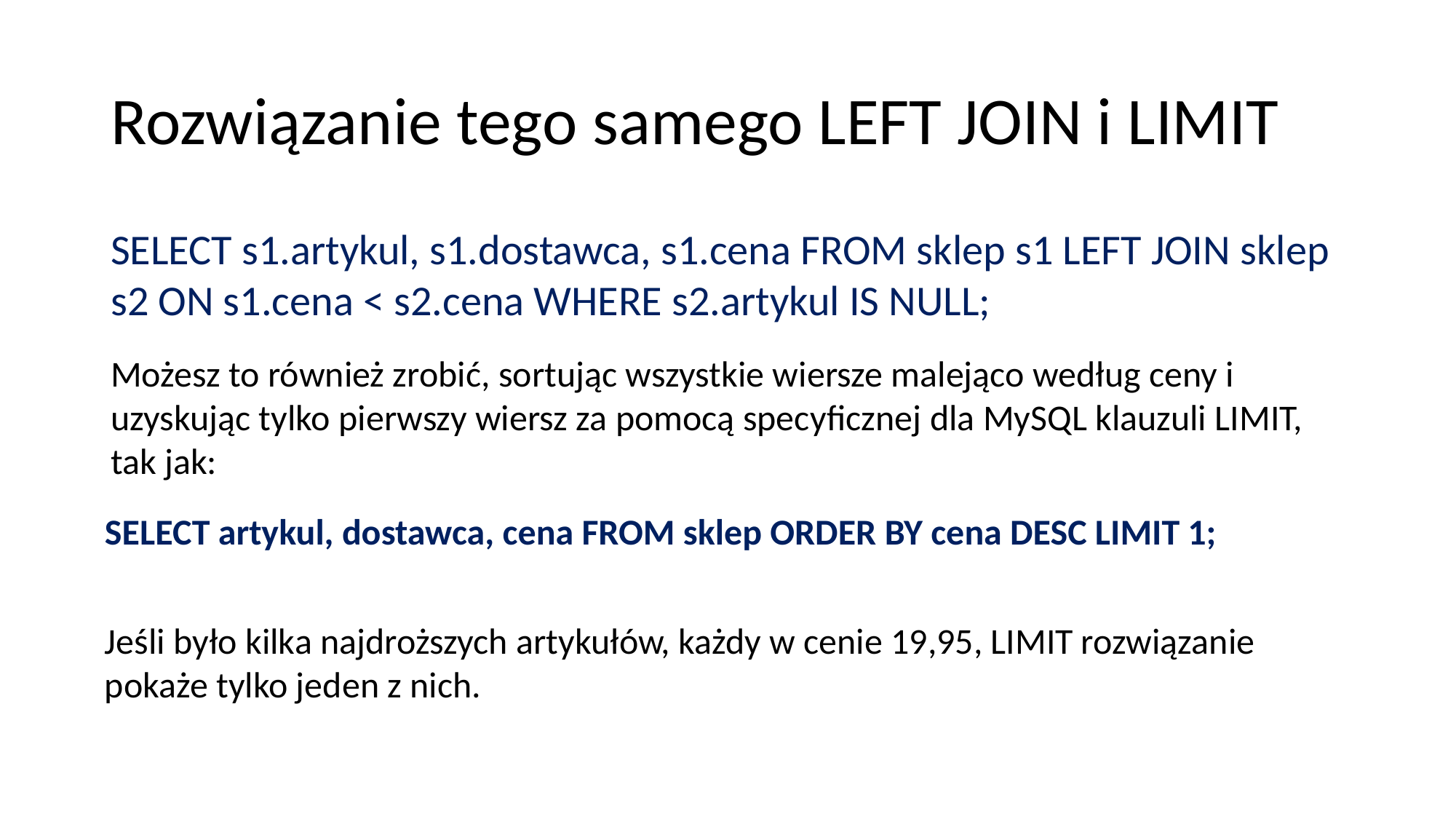

# Rozwiązanie tego samego LEFT JOIN i LIMIT
SELECT s1.artykul, s1.dostawca, s1.cena FROM sklep s1 LEFT JOIN sklep s2 ON s1.cena < s2.cena WHERE s2.artykul IS NULL;
Możesz to również zrobić, sortując wszystkie wiersze malejąco według ceny i uzyskując tylko pierwszy wiersz za pomocą specyficznej dla MySQL klauzuli LIMIT, tak jak:
SELECT artykul, dostawca, cena FROM sklep ORDER BY cena DESC LIMIT 1;
Jeśli było kilka najdroższych artykułów, każdy w cenie 19,95, LIMIT rozwiązanie pokaże tylko jeden z nich.